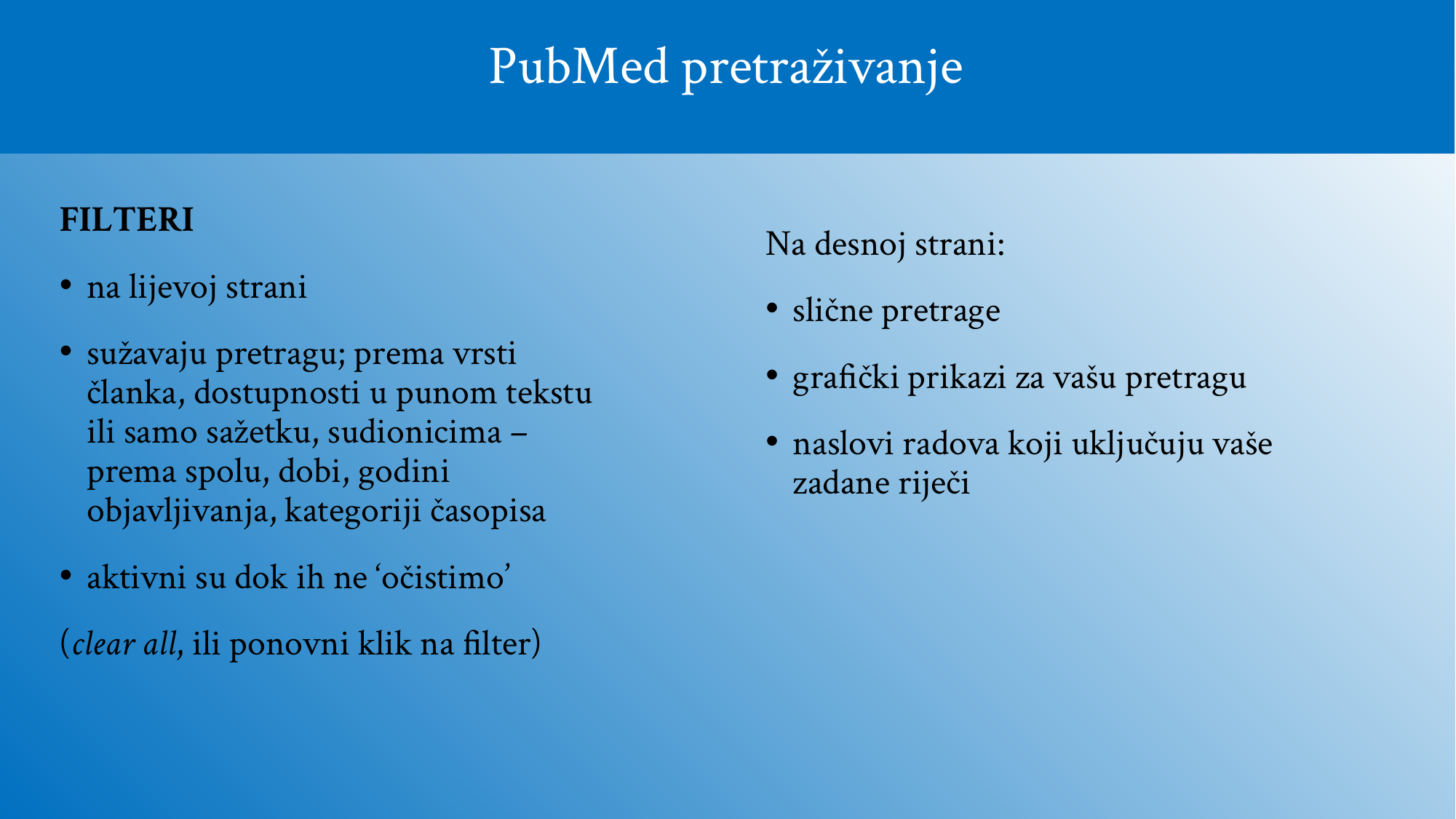

PubMed pretraživanje
FILTERI
na lijevoj strani
sužavaju pretragu; prema vrsti članka, dostupnosti u punom tekstu ili samo sažetku, sudionicima – prema spolu, dobi, godini objavljivanja, kategoriji časopisa
aktivni su dok ih ne ‘očistimo’
(clear all, ili ponovni klik na filter)

Na desnoj strani:
slične pretrage
grafički prikazi za vašu pretragu
naslovi radova koji uključuju vaše zadane riječi